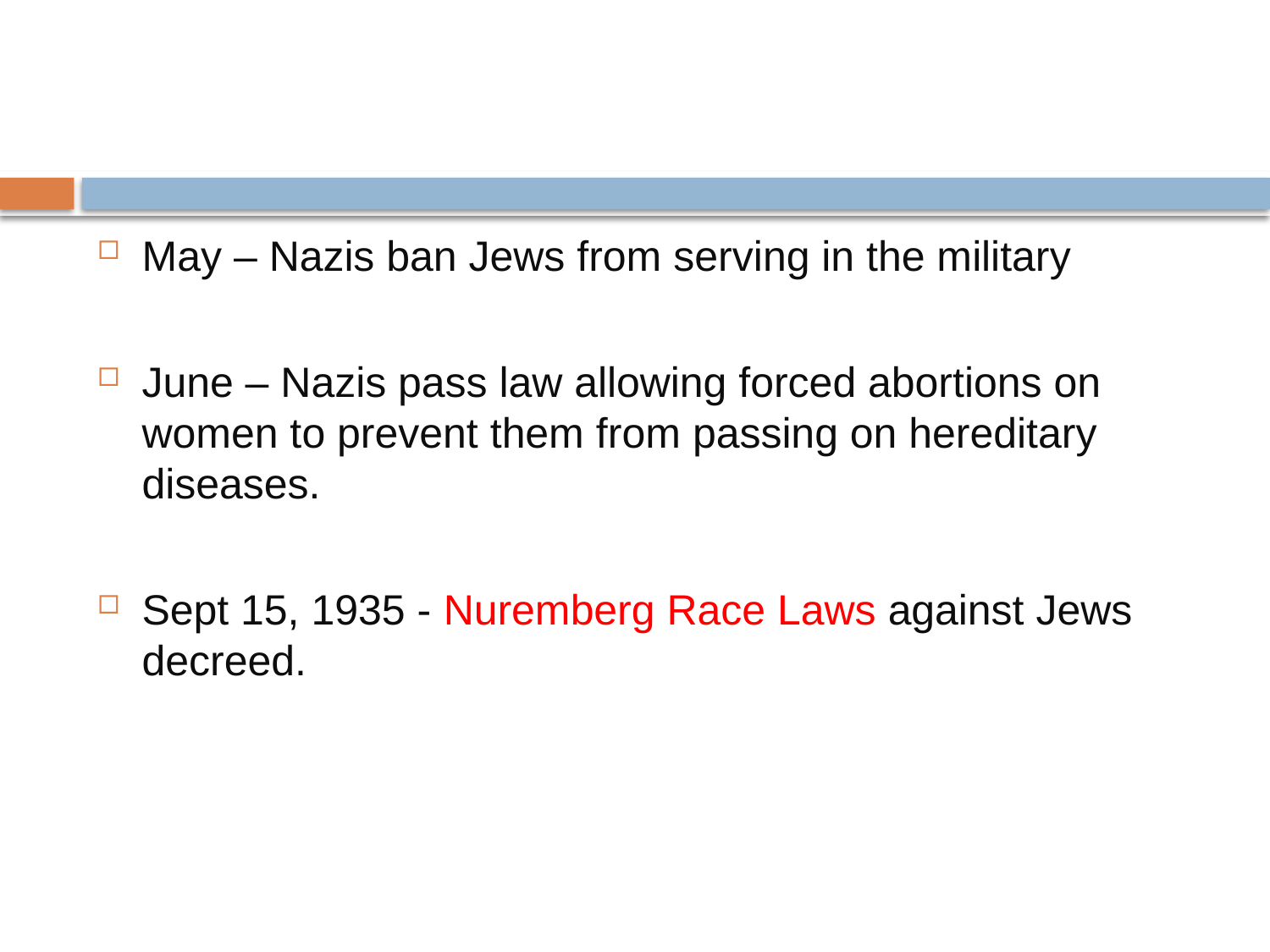

#
May – Nazis ban Jews from serving in the military

June – Nazis pass law allowing forced abortions on women to prevent them from passing on hereditary diseases.

Sept 15, 1935 - Nuremberg Race Laws against Jews decreed.